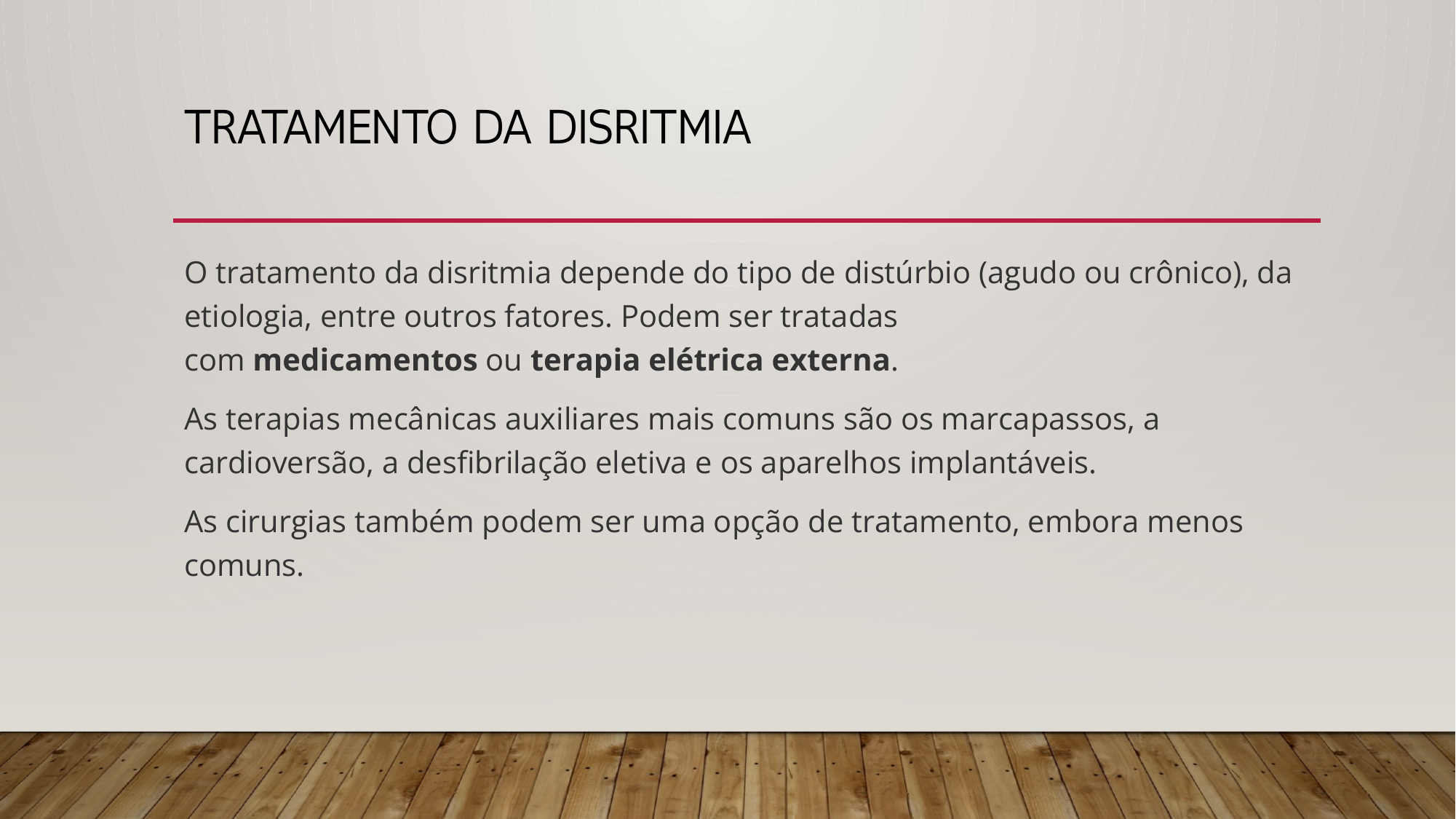

# Tratamento da disritmia
O tratamento da disritmia depende do tipo de distúrbio (agudo ou crônico), da etiologia, entre outros fatores. Podem ser tratadas com medicamentos ou terapia elétrica externa.
As terapias mecânicas auxiliares mais comuns são os marcapassos, a cardioversão, a desfibrilação eletiva e os aparelhos implantáveis.
As cirurgias também podem ser uma opção de tratamento, embora menos comuns.